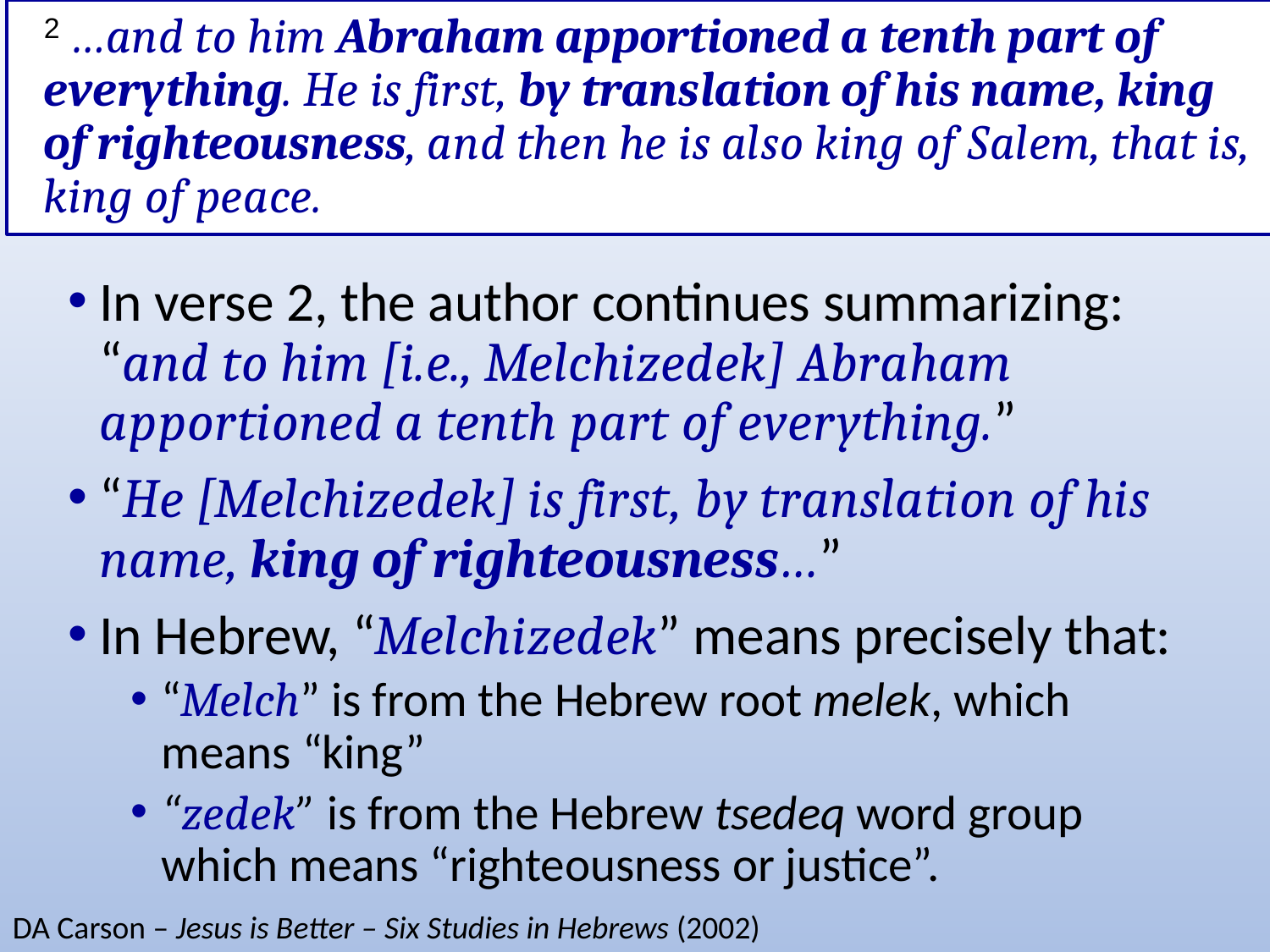

# 2 …and to him Abraham apportioned a tenth part of everything. He is first, by translation of his name, king of righteousness, and then he is also king of Salem, that is, king of peace.
In verse 2, the author continues summarizing: “and to him [i.e., Melchizedek] Abraham apportioned a tenth part of everything.”
“He [Melchizedek] is first, by translation of his name, king of righteousness…”
In Hebrew, “Melchizedek” means precisely that:
“Melch” is from the Hebrew root melek, which means “king”
“zedek” is from the Hebrew tsedeq word group which means “righteousness or justice”.
DA Carson – Jesus is Better – Six Studies in Hebrews (2002)